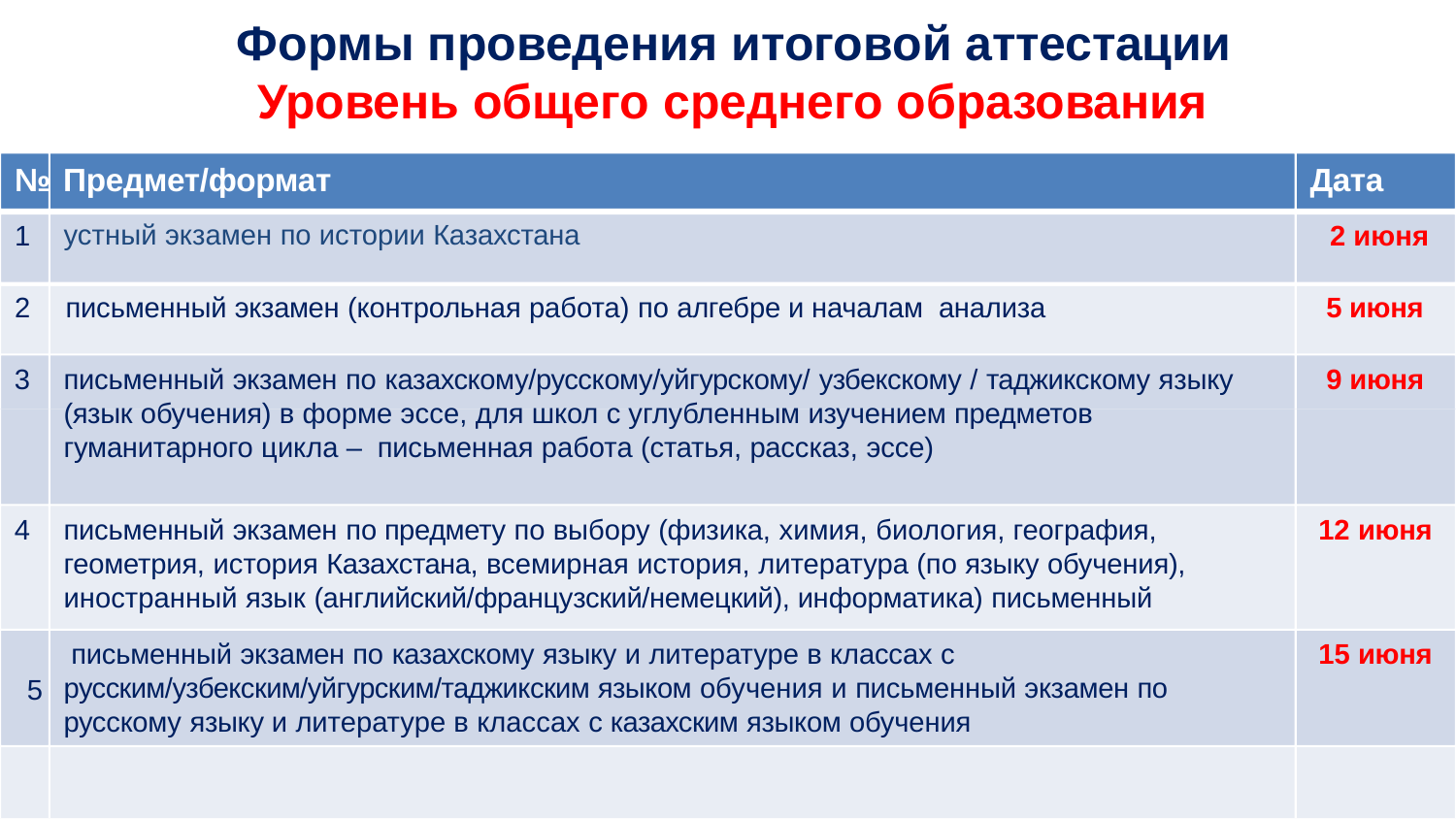

# Формы проведения итоговой аттестации Уровень общего среднего образования

№ Предмет/формат
Дата
устный экзамен по истории Казахстана
1
2 июня
2	письменный экзамен (контрольная работа) по алгебре и началам  анализа
5 июня
3	письменный экзамен по казахскому/русскому/уйгурскому/ узбекскому / таджикскому языку (язык обучения) в форме эссе, для школ с углубленным изучением предметов гуманитарного цикла – письменная работа (статья, рассказ, эссе)
9 июня

4	письменный экзамен по предмету по выбору (физика, химия, биология, география, геометрия, история Казахстана, всемирная история, литература (по языку обучения), иностранный язык (английский/французский/немецкий), информатика) письменный
12 июня
письменный экзамен по казахскому языку и литературе в классах с русским/узбекским/уйгурским/таджикским языком обучения и письменный экзамен по русскому языку и литературе в классах с казахским языком обучения
15 июня
5
18